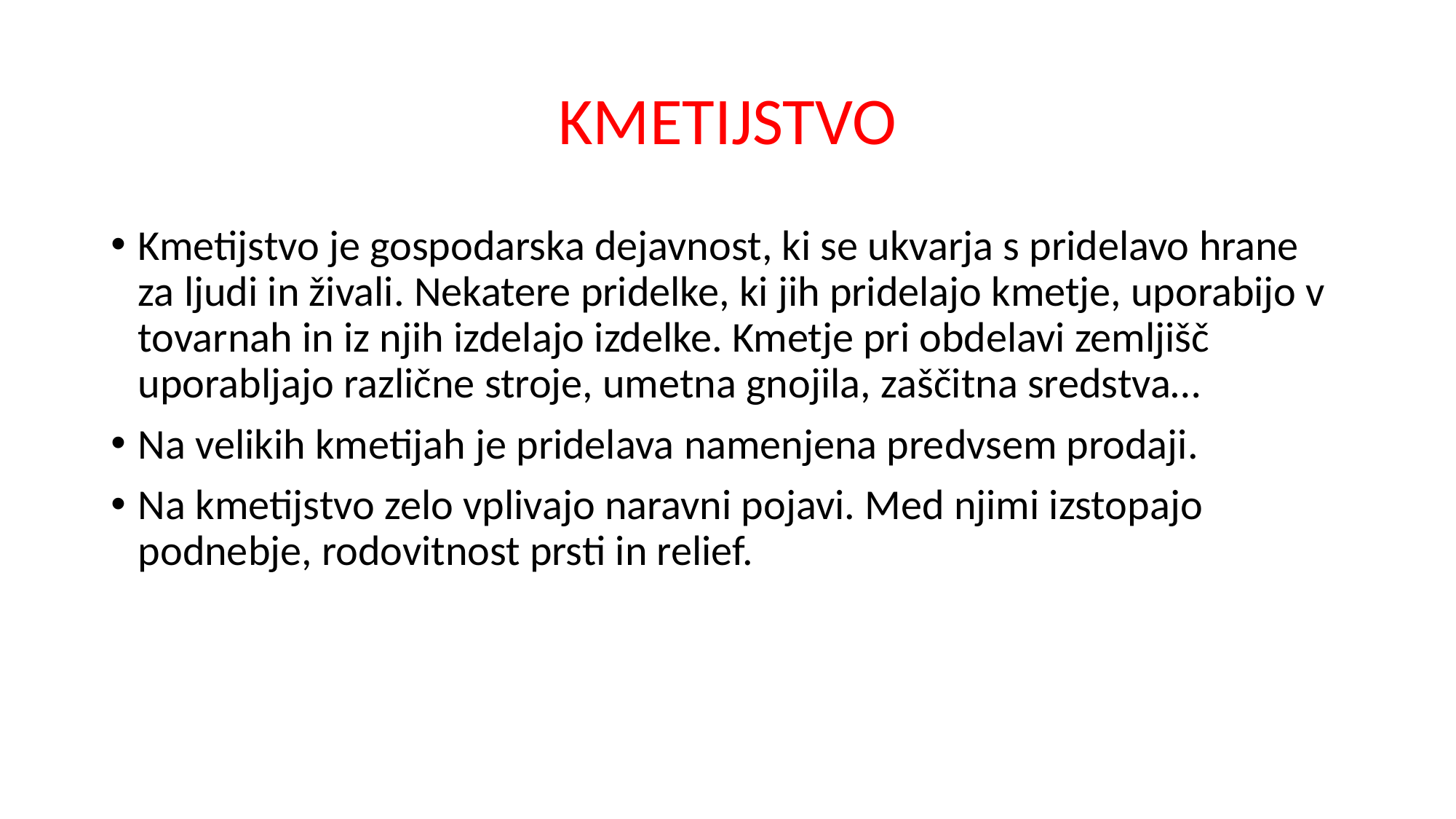

# KMETIJSTVO
Kmetijstvo je gospodarska dejavnost, ki se ukvarja s pridelavo hrane za ljudi in živali. Nekatere pridelke, ki jih pridelajo kmetje, uporabijo v tovarnah in iz njih izdelajo izdelke. Kmetje pri obdelavi zemljišč uporabljajo različne stroje, umetna gnojila, zaščitna sredstva…
Na velikih kmetijah je pridelava namenjena predvsem prodaji.
Na kmetijstvo zelo vplivajo naravni pojavi. Med njimi izstopajo podnebje, rodovitnost prsti in relief.